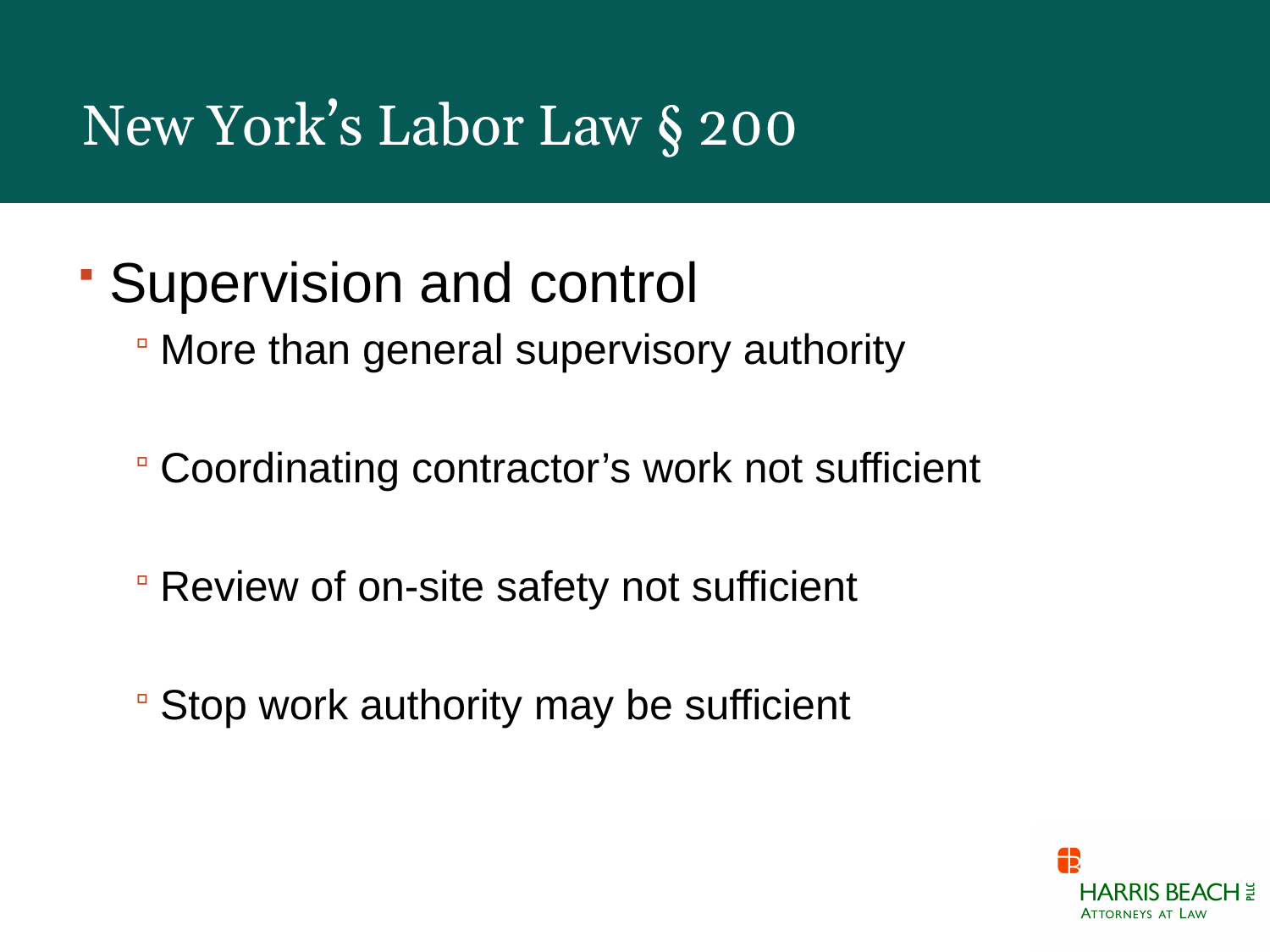

# New York’s Labor Law § 200
Supervision and control
More than general supervisory authority

Coordinating contractor’s work not sufficient

Review of on-site safety not sufficient

Stop work authority may be sufficient